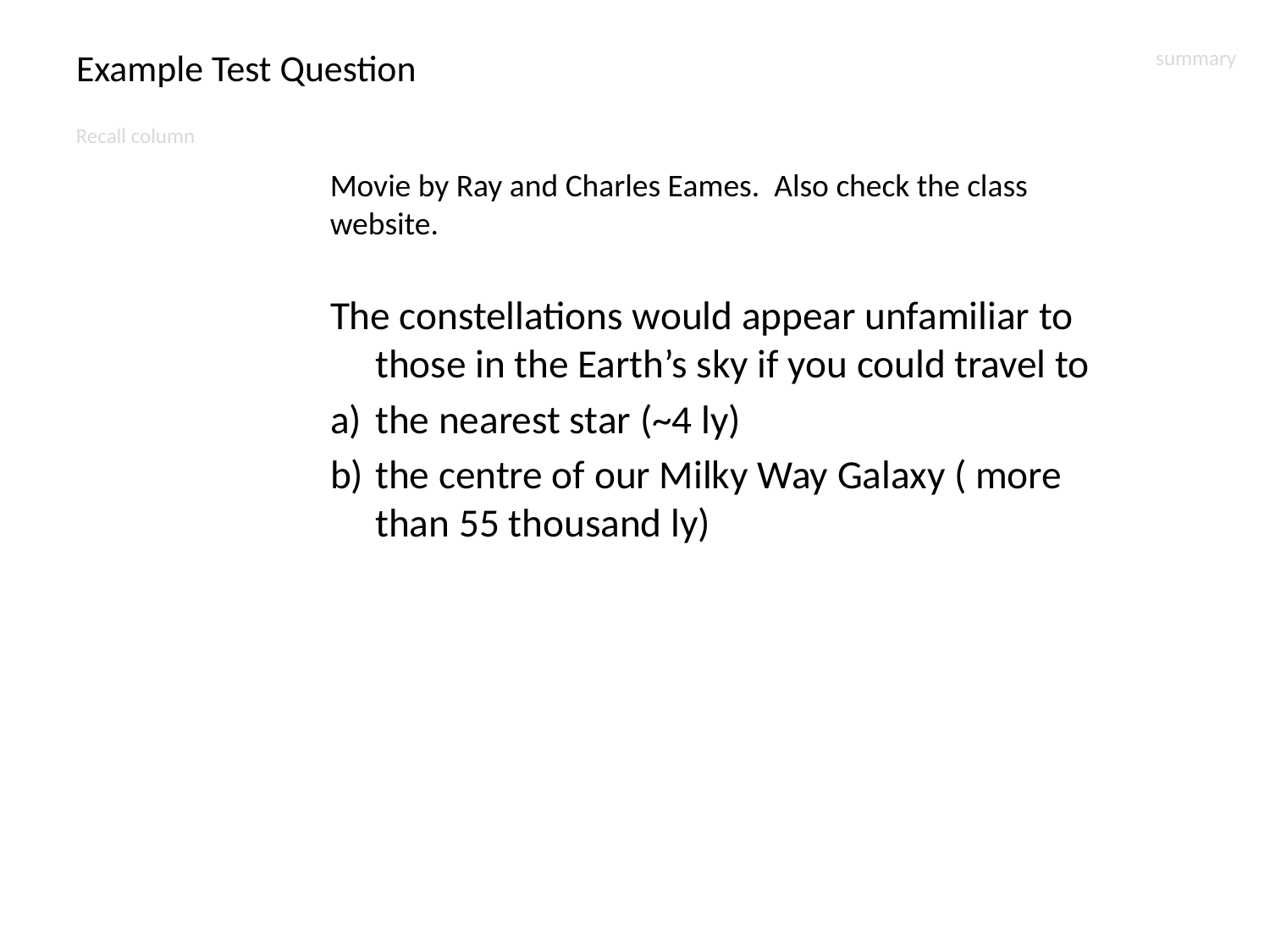

# Example Test Question
Movie by Ray and Charles Eames.  Also check the class website.
The constellations would appear unfamiliar to those in the Earth’s sky if you could travel to
the nearest star (~4 ly)
the centre of our Milky Way Galaxy ( more than 55 thousand ly)